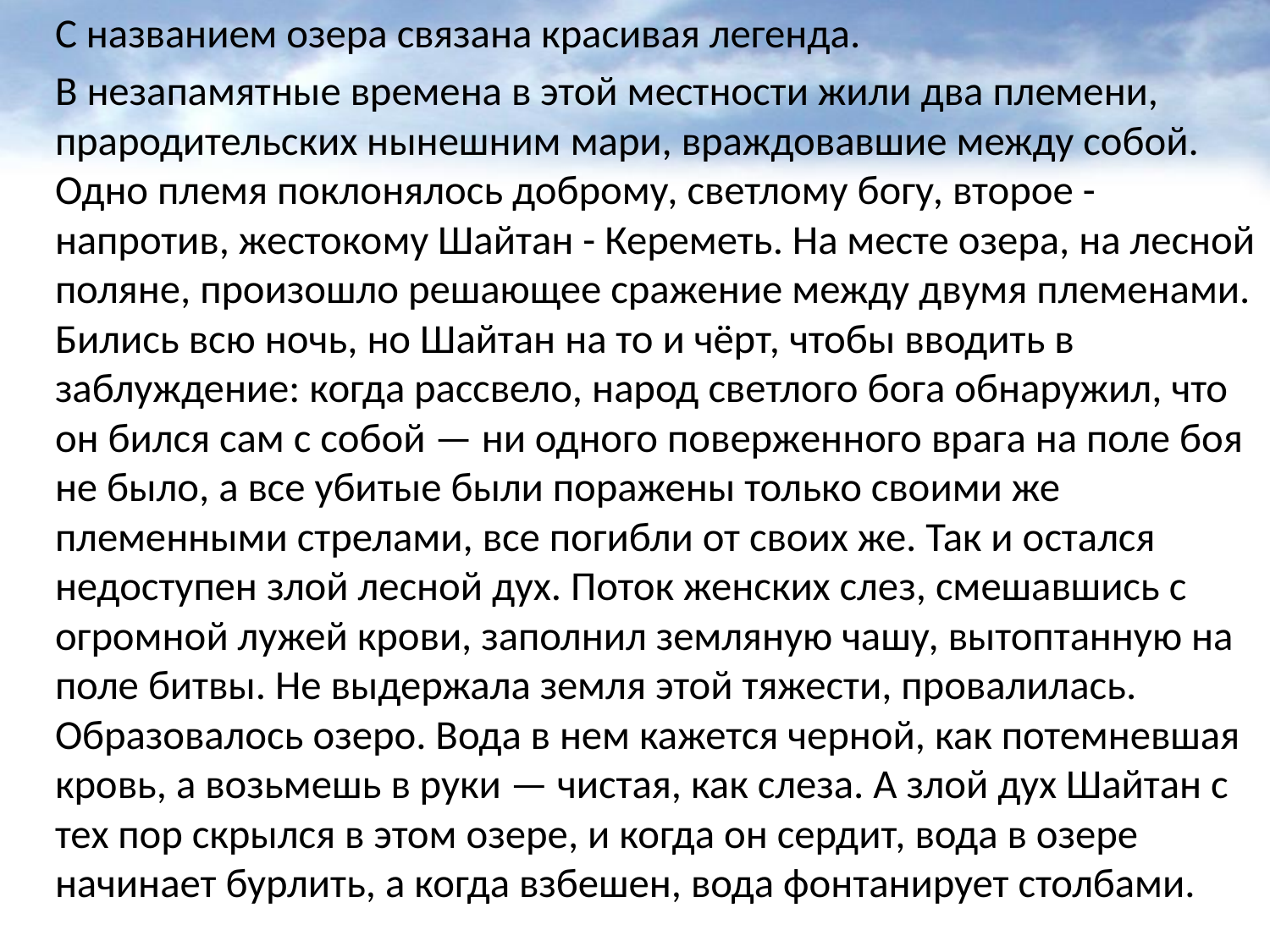

С названием озера связана красивая легенда.
	В незапамятные времена в этой местности жили два племени, прародительских нынешним мари, враждовавшие между собой. Одно племя поклонялось доброму, светлому богу, второе - напротив, жестокому Шайтан - Кереметь. На месте озера, на лесной поляне, произошло решающее сражение между двумя племенами. Бились всю ночь, но Шайтан на то и чёрт, чтобы вводить в заблуждение: когда рассвело, народ светлого бога обнаружил, что он бился сам с собой — ни одного поверженного врага на поле боя не было, а все убитые были поражены только своими же племенными стрелами, все погибли от своих же. Так и остался недоступен злой лесной дух. Поток женских слез, смешавшись с огромной лужей крови, заполнил земляную чашу, вытоптанную на поле битвы. Не выдержала земля этой тяжести, провалилась. Образовалось озеро. Вода в нем кажется черной, как потемневшая кровь, а возьмешь в руки — чистая, как слеза. А злой дух Шайтан с тех пор скрылся в этом озере, и когда он сердит, вода в озере начинает бурлить, а когда взбешен, вода фонтанирует столбами.